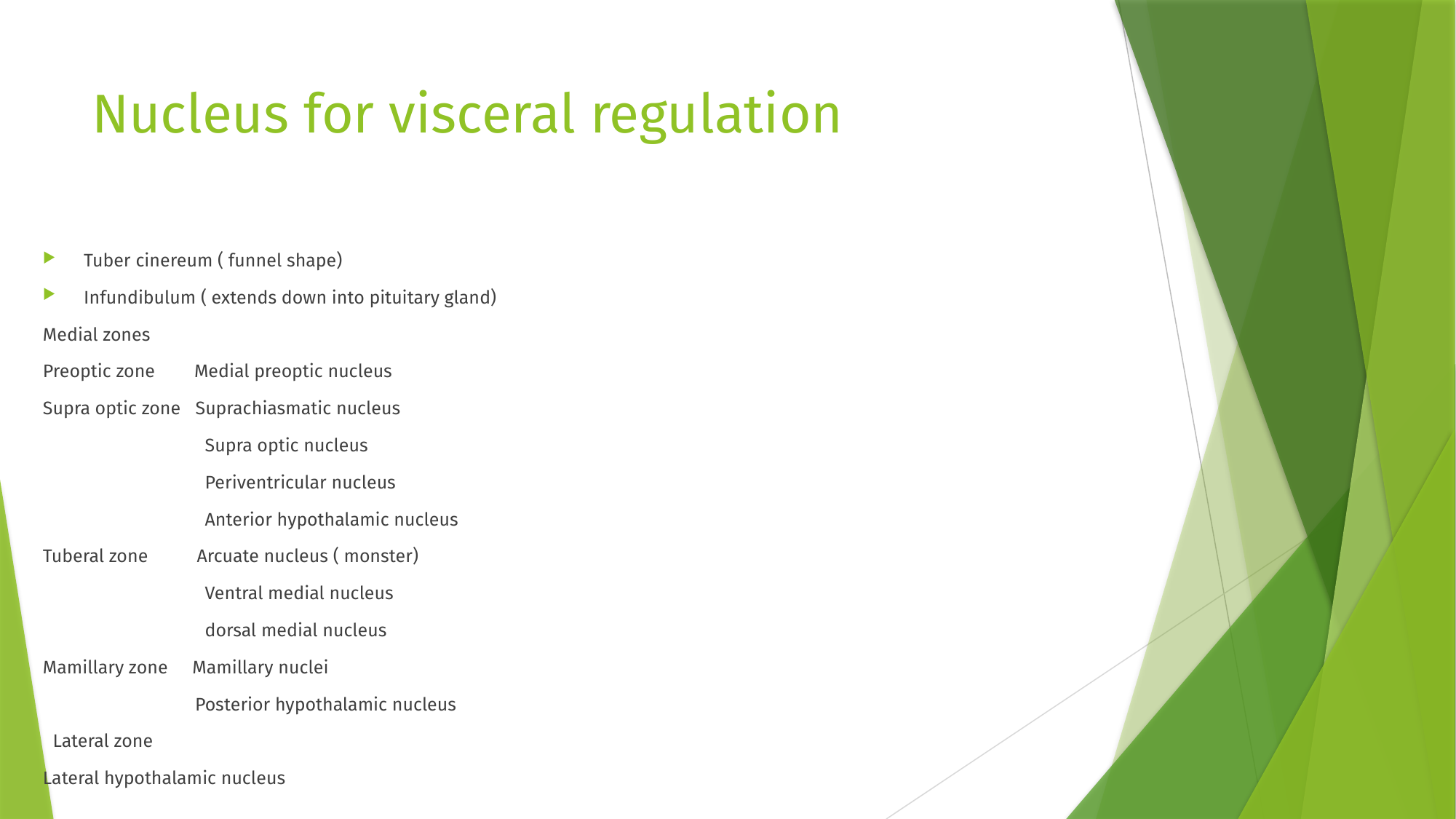

# Nucleus for visceral regulation
Tuber cinereum ( funnel shape)
Infundibulum ( extends down into pituitary gland)
Medial zones
Preoptic zone        Medial preoptic nucleus
Supra optic zone   Suprachiasmatic nucleus
                                 Supra optic nucleus
                                 Periventricular nucleus
                                 Anterior hypothalamic nucleus
Tuberal zone          Arcuate nucleus ( monster)
                                 Ventral medial nucleus
                                 dorsal medial nucleus
Mamillary zone     Mamillary nuclei
                               Posterior hypothalamic nucleus
  Lateral zone
Lateral hypothalamic nucleus